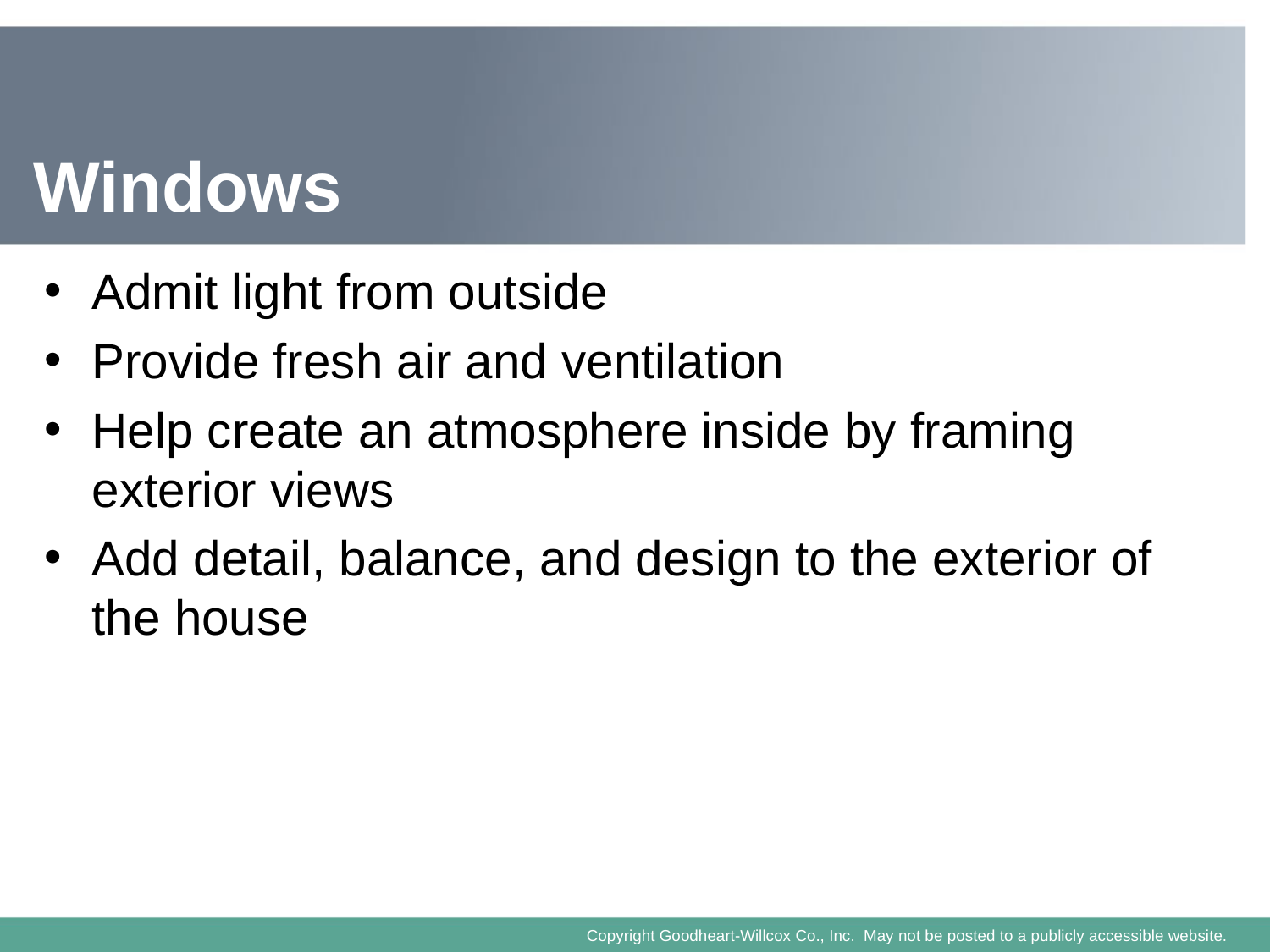

# Windows
Admit light from outside
Provide fresh air and ventilation
Help create an atmosphere inside by framing exterior views
Add detail, balance, and design to the exterior of the house